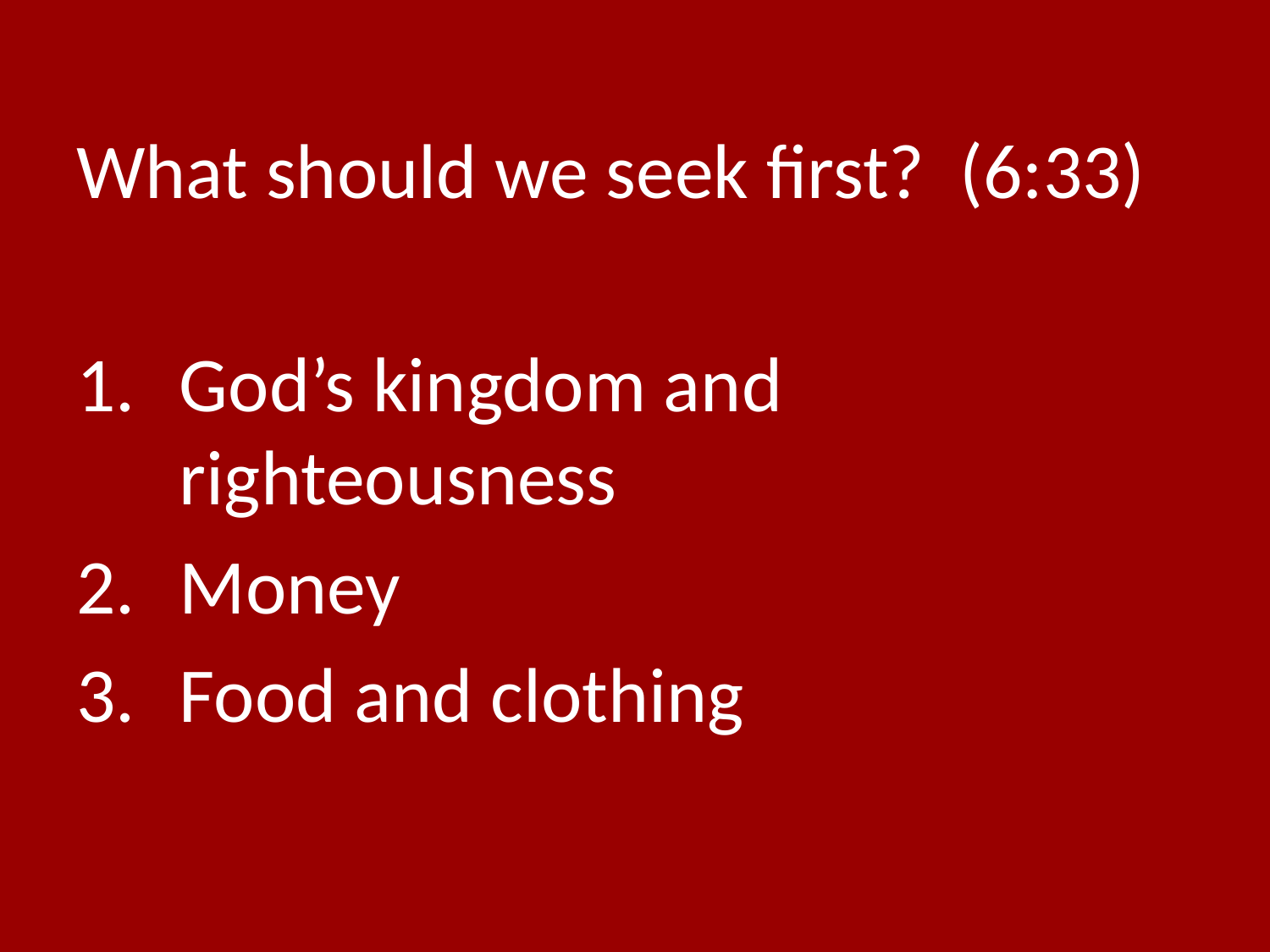

# What should we seek first?  (6:33)
God’s kingdom and righteousness
Money
Food and clothing